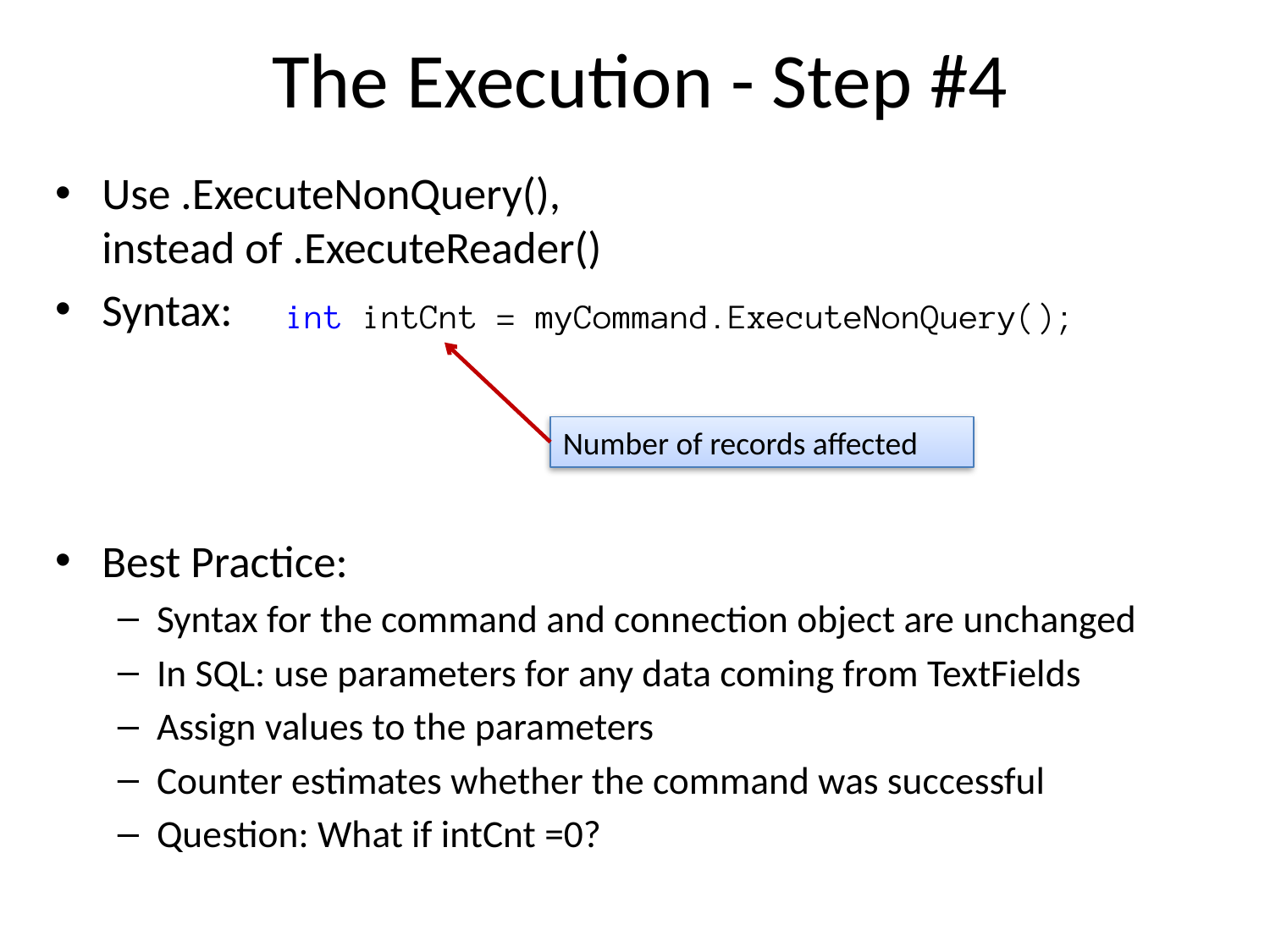

# The Execution - Step #4
Use .ExecuteNonQuery(),
instead of .ExecuteReader()
Syntax:

Best Practice:
Syntax for the command and connection object are unchanged
In SQL: use parameters for any data coming from TextFields
Assign values to the parameters
Counter estimates whether the command was successful
Question: What if intCnt =0?

 int intCnt = myCommand.ExecuteNonQuery();
Number of records affected